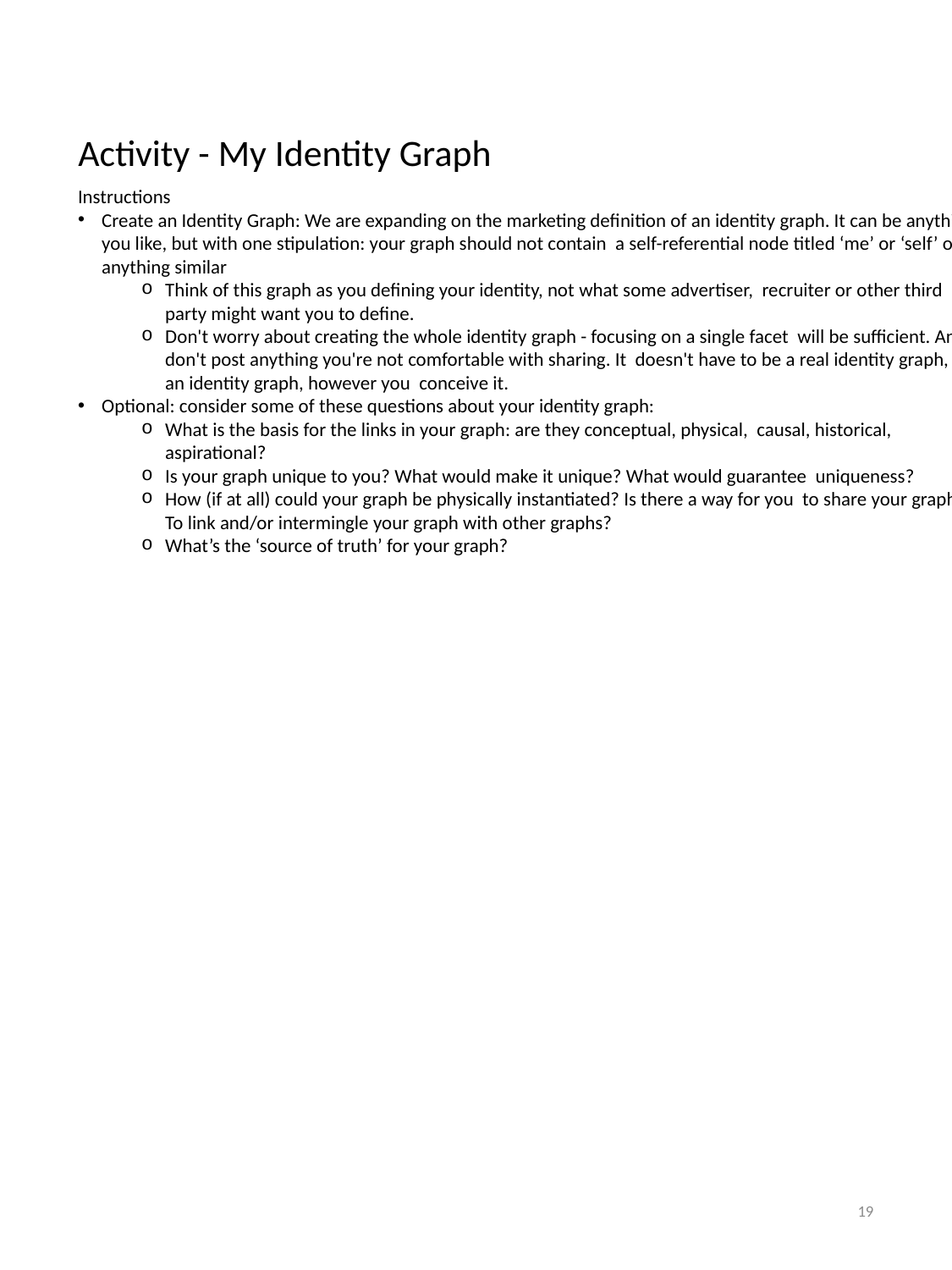

Activity - My Identity Graph
Instructions
Create an Identity Graph: We are expanding on the marketing definition of an identity graph. It can be anything you like, but with one stipulation: your graph should not contain  a self-referential node titled ‘me’ or ‘self’ or anything similar
Think of this graph as you defining your identity, not what some advertiser,  recruiter or other third party might want you to define.
Don't worry about creating the whole identity graph - focusing on a single facet  will be sufficient. And don't post anything you're not comfortable with sharing. It  doesn't have to be a real identity graph, just an identity graph, however you  conceive it.
Optional: consider some of these questions about your identity graph:
What is the basis for the links in your graph: are they conceptual, physical,  causal, historical, aspirational?
Is your graph unique to you? What would make it unique? What would guarantee  uniqueness?
How (if at all) could your graph be physically instantiated? Is there a way for you  to share your graph? To link and/or intermingle your graph with other graphs?
What’s the ‘source of truth’ for your graph?
19